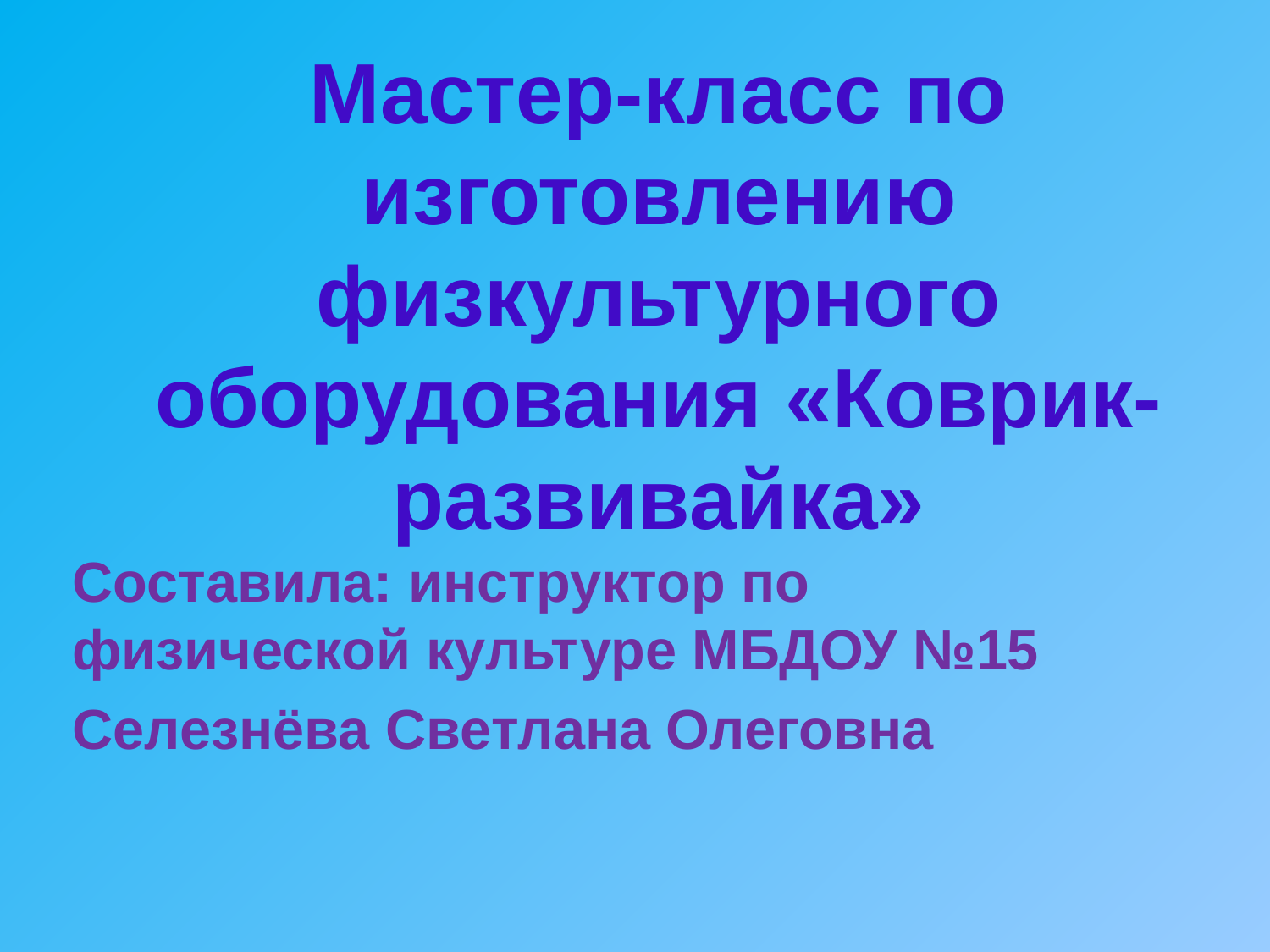

# Мастер-класс по изготовлению физкультурного оборудования «Коврик-развивайка»
Составила: инструктор по физической культуре МБДОУ №15
Селезнёва Светлана Олеговна